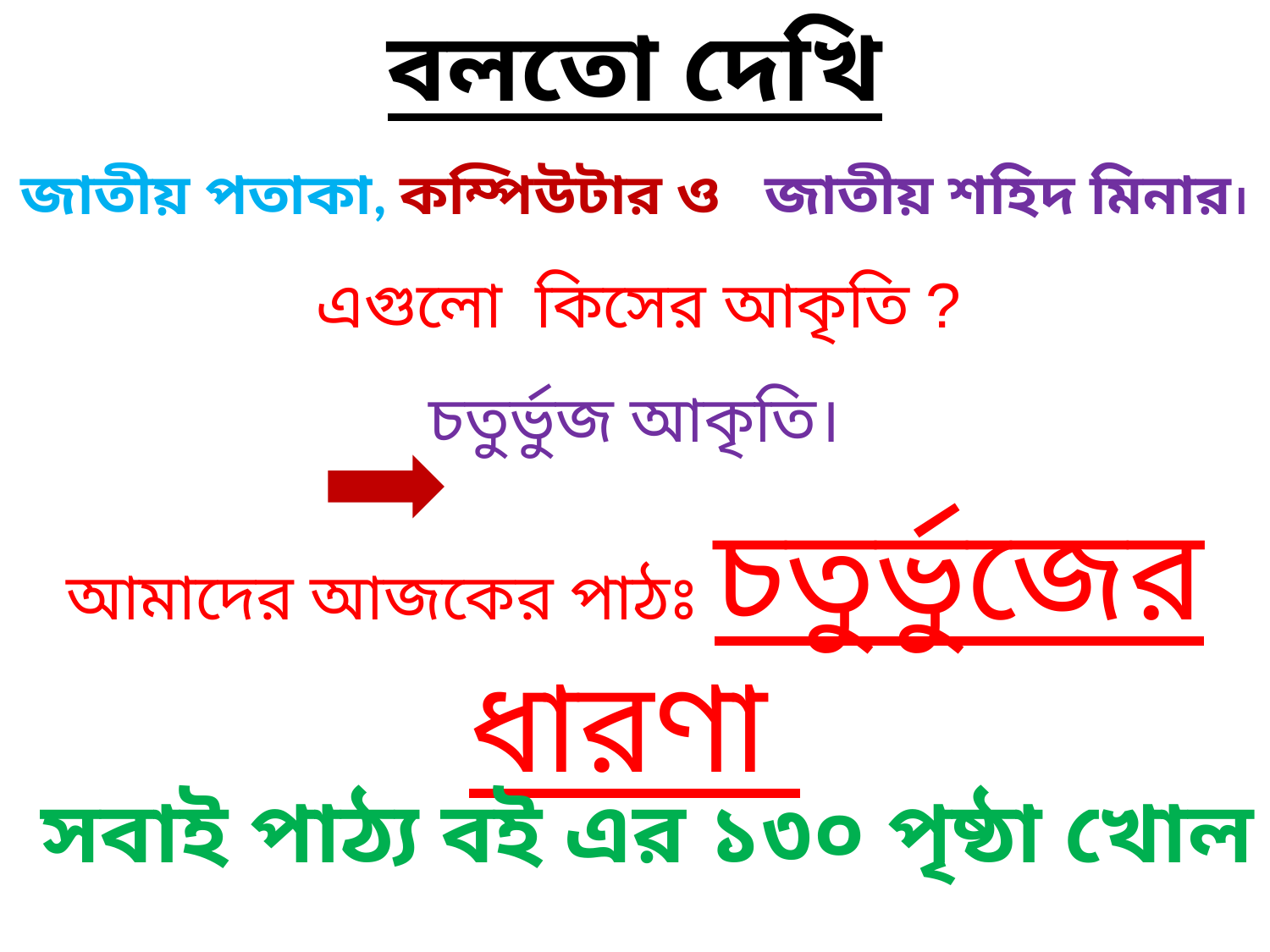

বলতো দেখি

জাতীয় পতাকা, কম্পিউটার ও   জাতীয় শহিদ মিনার।

 এগুলো  কিসের আকৃতি ?

চতুর্ভুজ আকৃতি।

আমাদের আজকের পাঠঃ চতুর্ভুজের ধারণা

সবাই পাঠ্য বই এর ১৩০ পৃষ্ঠা খোল